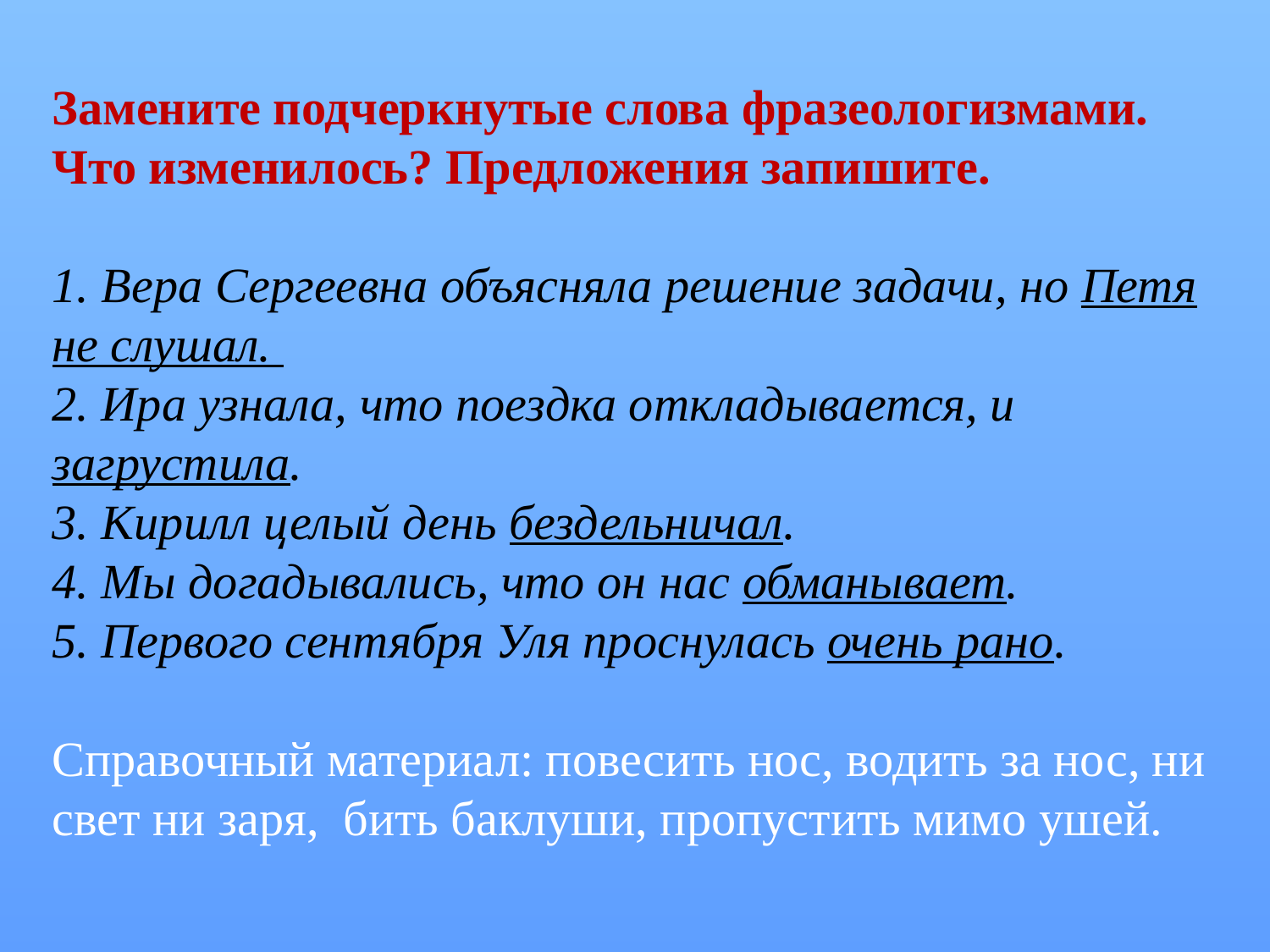

Замените подчеркнутые слова фразеологизмами. Что изменилось? Предложения запишите.
1. Вера Сергеевна объясняла решение задачи, но Петя не слушал.
2. Ира узнала, что поездка откладывается, и загрустила.
3. Кирилл целый день бездельничал.
4. Мы догадывались, что он нас обманывает.
5. Первого сентября Уля проснулась очень рано.
Справочный материал: повесить нос, водить за нос, ни свет ни заря,  бить баклуши, пропустить мимо ушей.